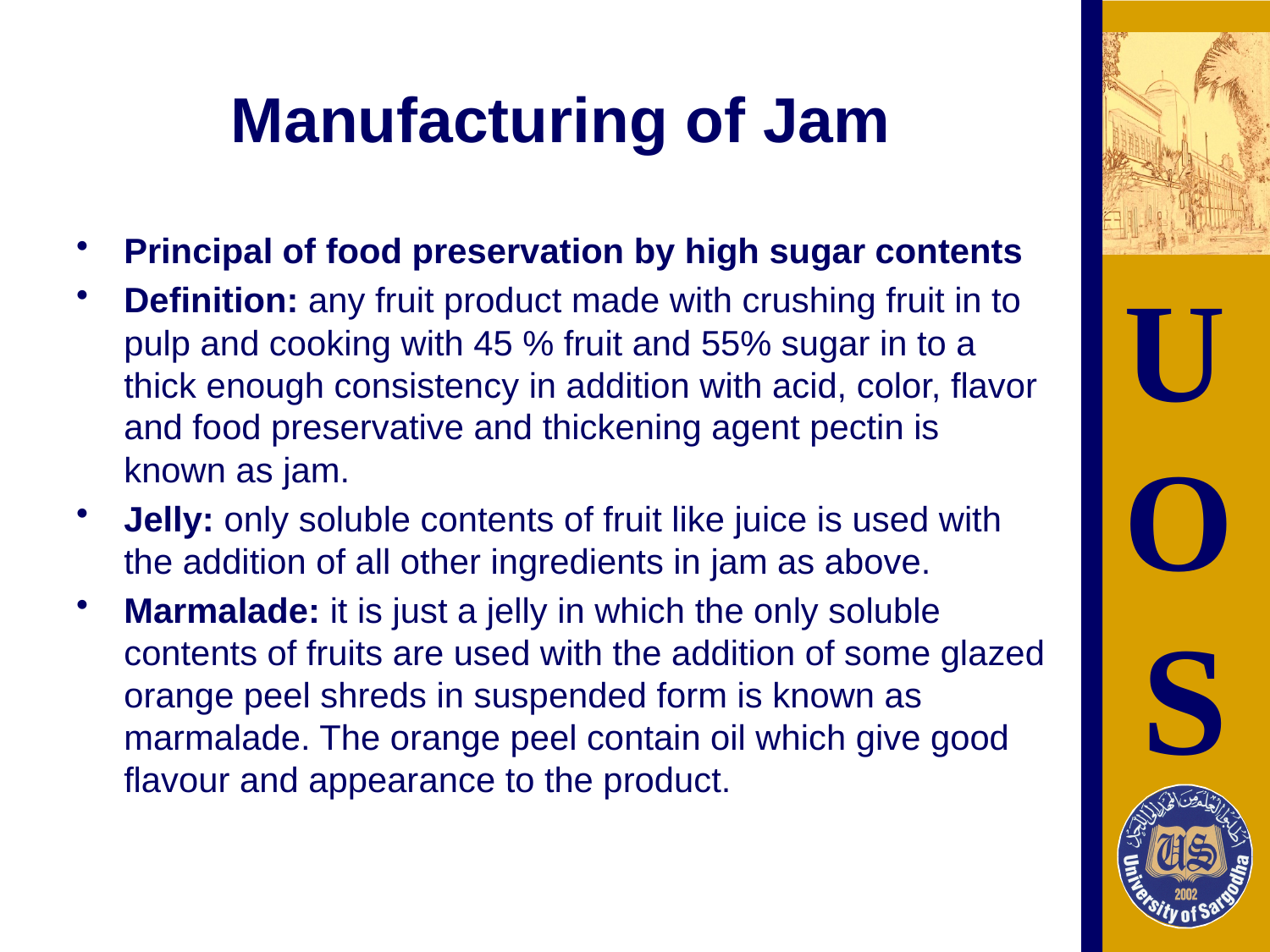

# Manufacturing of Jam
Principal of food preservation by high sugar contents
Definition: any fruit product made with crushing fruit in to pulp and cooking with 45 % fruit and 55% sugar in to a thick enough consistency in addition with acid, color, flavor and food preservative and thickening agent pectin is known as jam.
Jelly: only soluble contents of fruit like juice is used with the addition of all other ingredients in jam as above.
Marmalade: it is just a jelly in which the only soluble contents of fruits are used with the addition of some glazed orange peel shreds in suspended form is known as marmalade. The orange peel contain oil which give good flavour and appearance to the product.